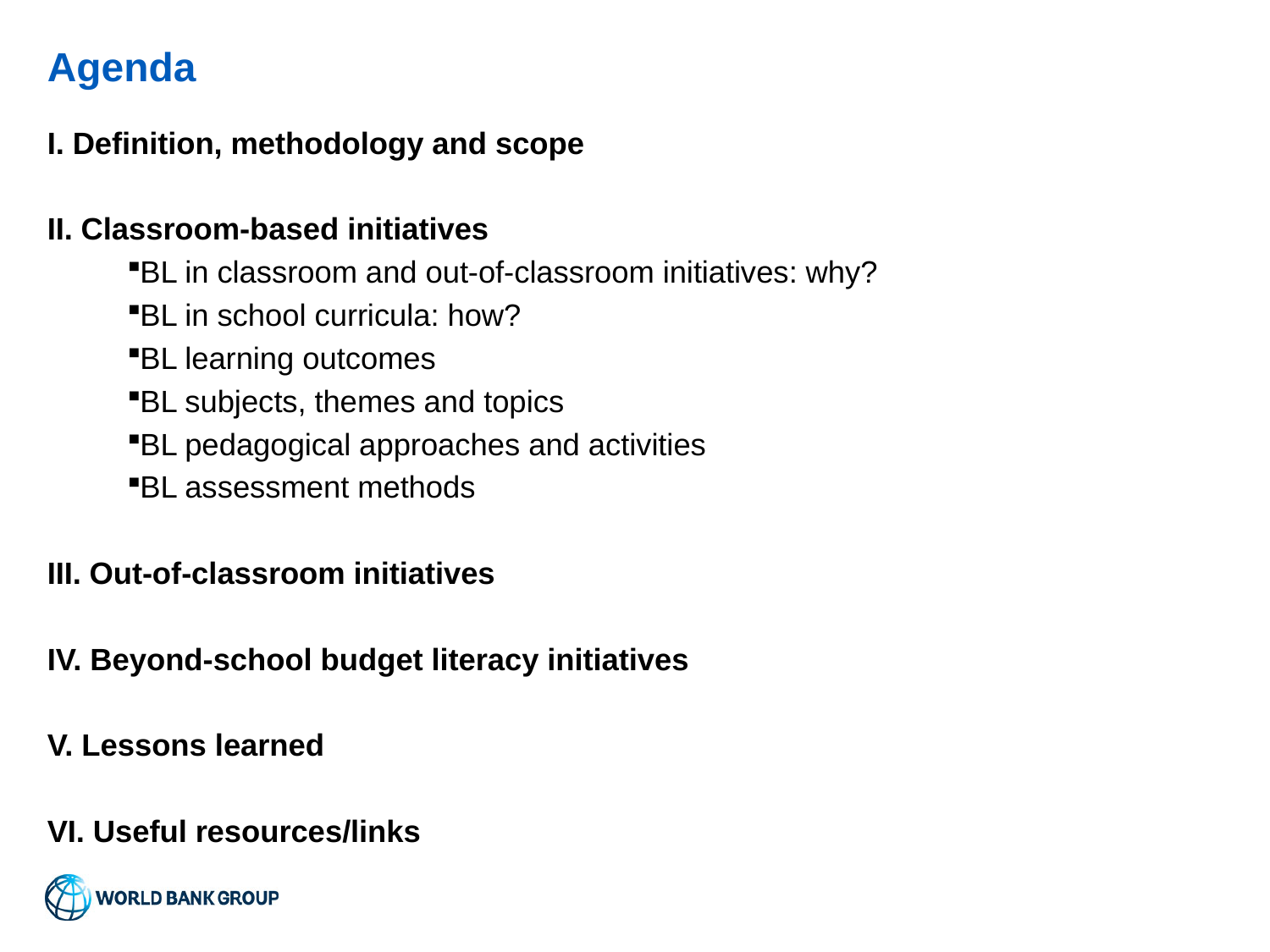

# Agenda
I. Definition, methodology and scope

II. Classroom-based initiatives
BL in classroom and out-of-classroom initiatives: why?
BL in school curricula: how?
BL learning outcomes
BL subjects, themes and topics
BL pedagogical approaches and activities
BL assessment methods

III. Out-of-classroom initiatives

IV. Beyond-school budget literacy initiatives

V. Lessons learned

VI. Useful resources/links